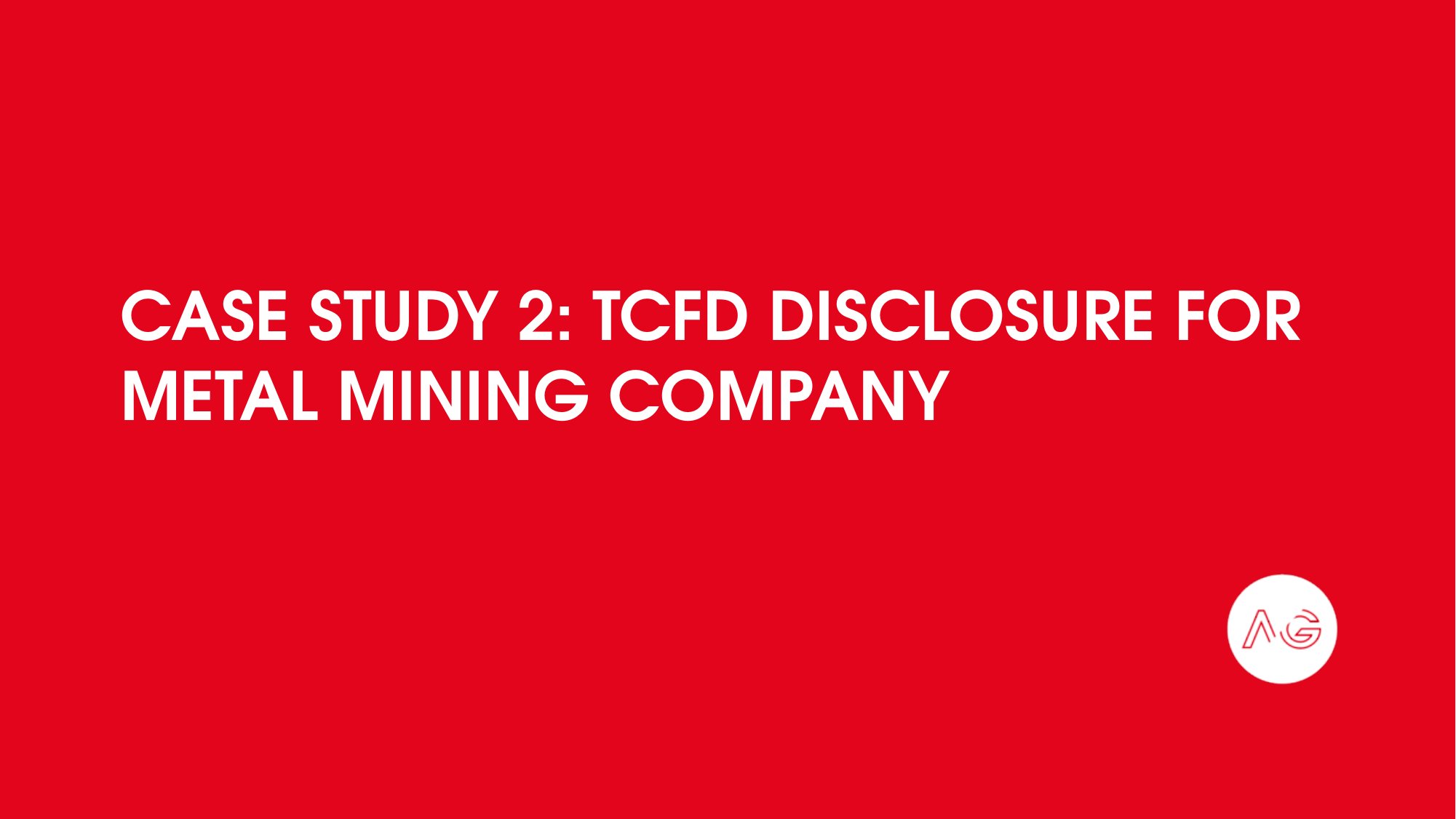

CASE STUDY 2: TCFD DISCLOSURE FOR METAL MINING COMPANY